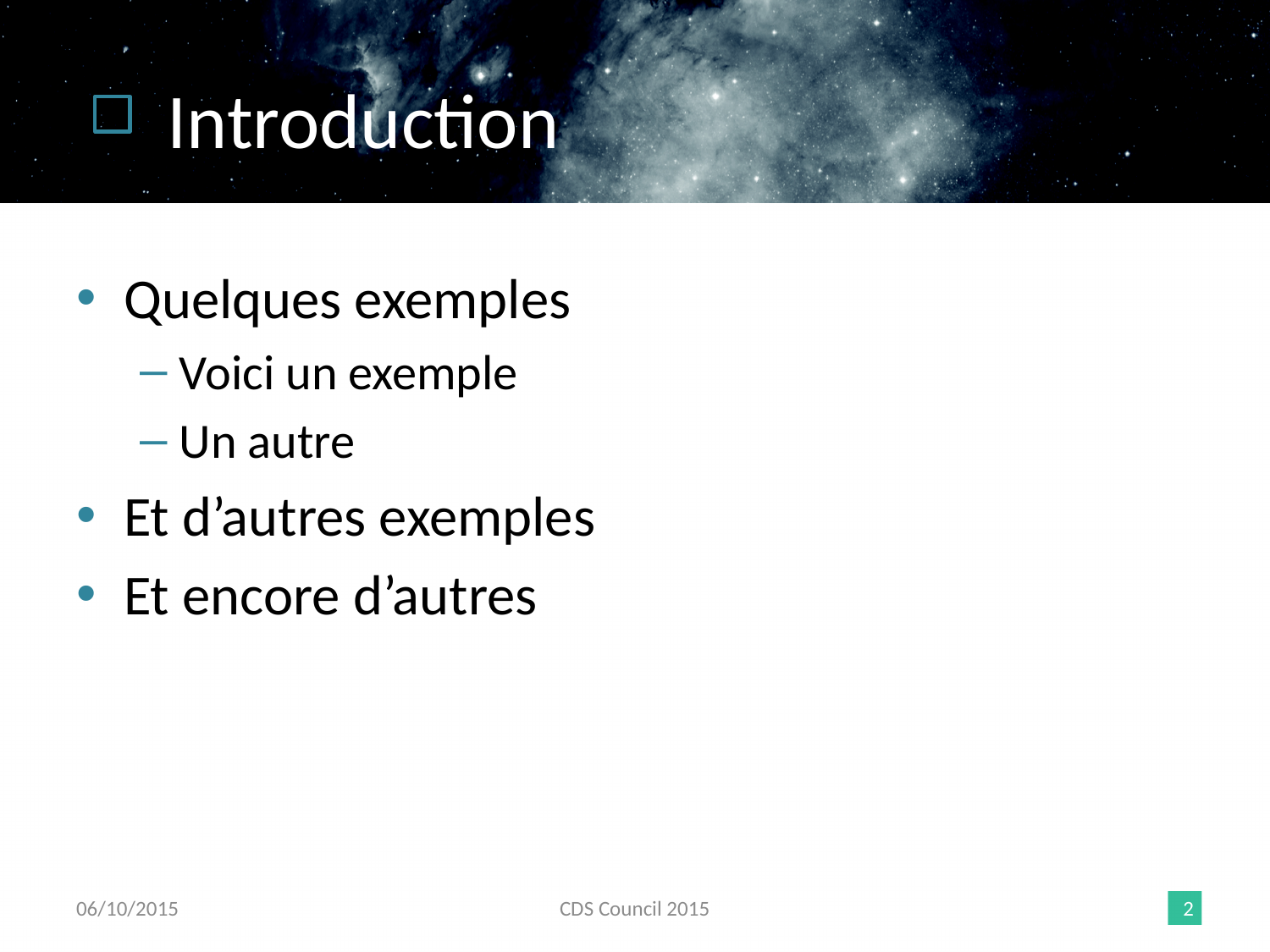

# Introduction
Quelques exemples
Voici un exemple
Un autre
Et d’autres exemples
Et encore d’autres
06/10/2015
CDS Council 2015
2